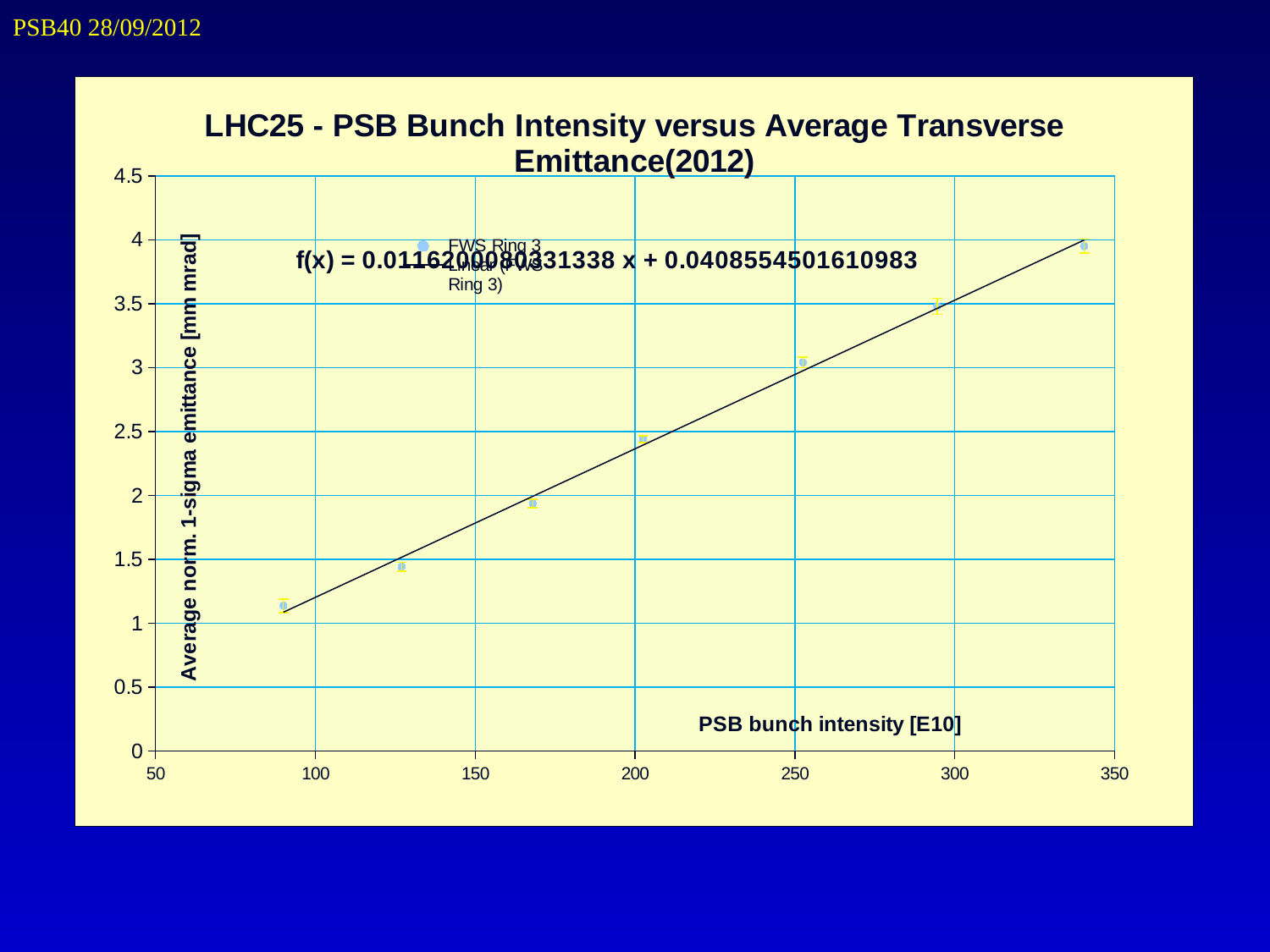

PSB40 28/09/2012

### Chart: LHC25 - PSB Bunch Intensity versus Average Transverse Emittance(2012)

| Category |  |
|---|---|